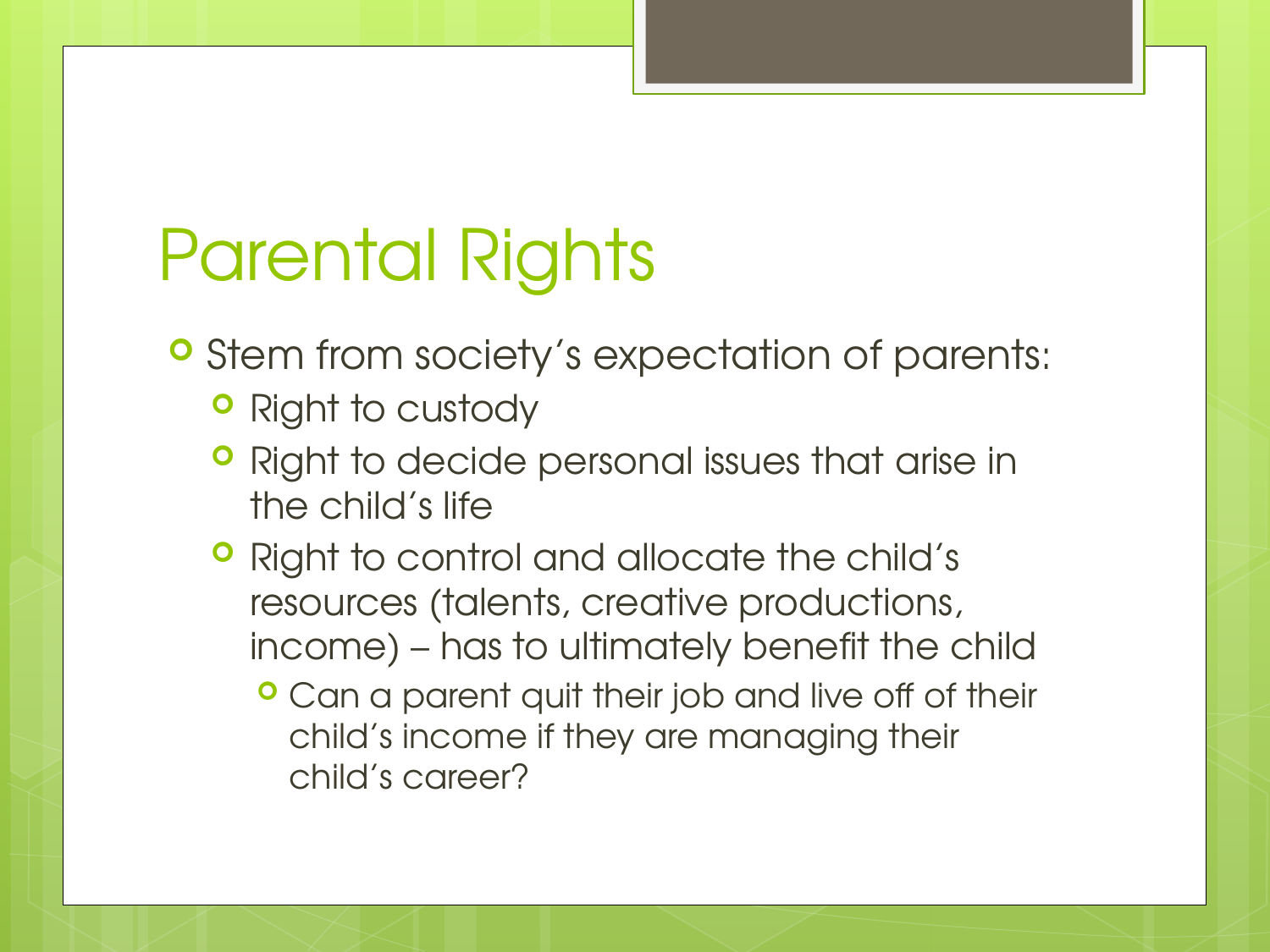

# Parental Rights
Stem from society’s expectation of parents:
Right to custody
Right to decide personal issues that arise in the child’s life
Right to control and allocate the child’s resources (talents, creative productions, income) – has to ultimately benefit the child
Can a parent quit their job and live off of their child’s income if they are managing their child’s career?